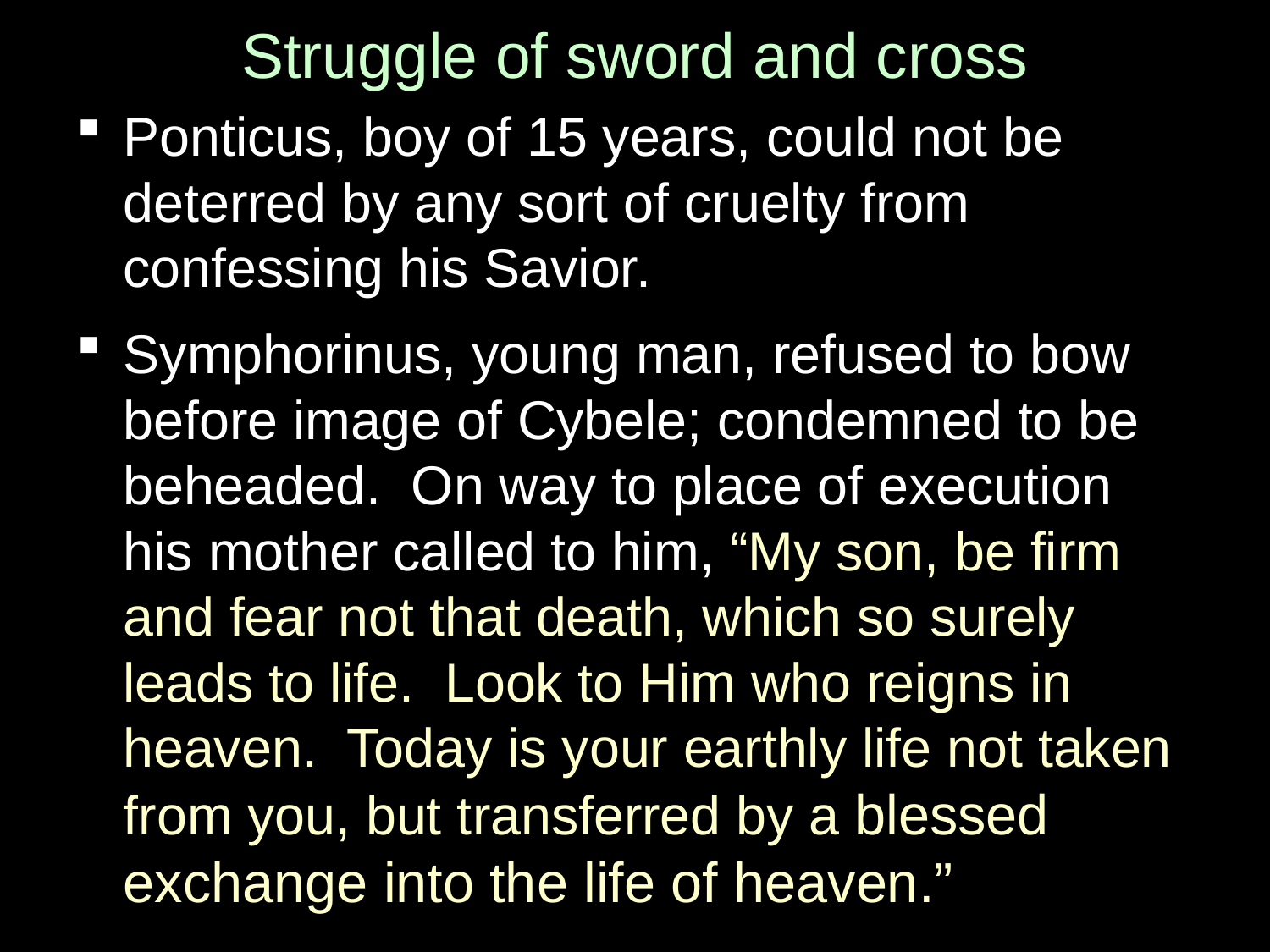

# Struggle of sword and cross
Ponticus, boy of 15 years, could not be deterred by any sort of cruelty from confessing his Savior.
Symphorinus, young man, refused to bow before image of Cybele; condemned to be beheaded.  On way to place of execution his mother called to him, “My son, be firm and fear not that death, which so surely leads to life.  Look to Him who reigns in heaven.  Today is your earthly life not taken from you, but transferred by a blessed exchange into the life of heaven.”